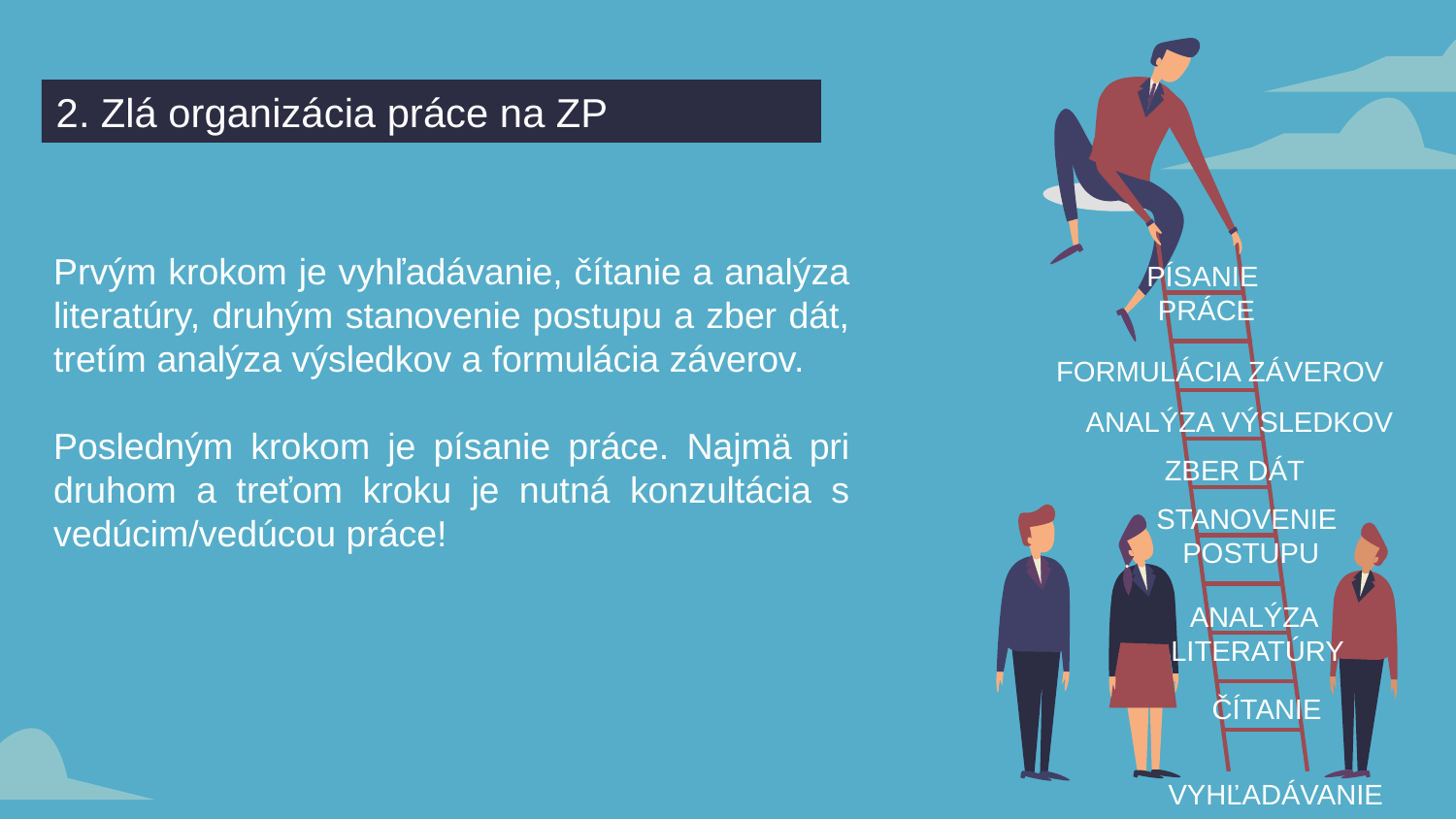

2. Zlá organizácia práce na ZP
Prvým krokom je vyhľadávanie, čítanie a analýza literatúry, druhým stanovenie postupu a zber dát, tretím analýza výsledkov a formulácia záverov.

Posledným krokom je písanie práce. Najmä pri druhom a treťom kroku je nutná konzultácia s vedúcim/vedúcou práce!
PÍSANIE
PRÁCE
FORMULÁCIA ZÁVEROV
ANALÝZA VÝSLEDKOV
ZBER DÁT
STANOVENIE
POSTUPU
ANALÝZA
LITERATÚRY
ČÍTANIE
VYHĽADÁVANIE